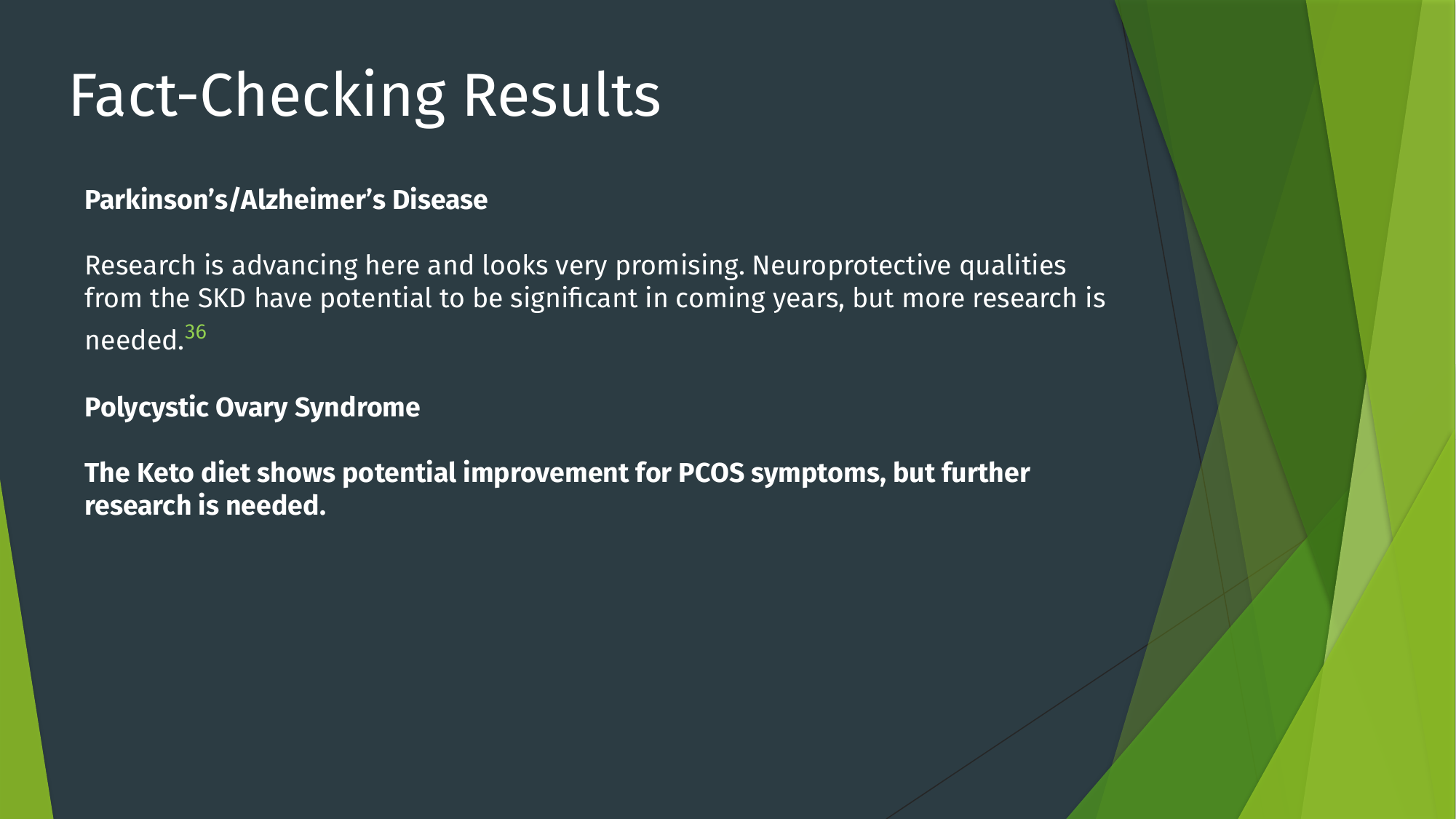

Fact-Checking Results
Parkinson’s/Alzheimer’s Disease

Research is advancing here and looks very promising. Neuroprotective qualities from the SKD have potential to be significant in coming years, but more research is needed.36

Polycystic Ovary Syndrome

The Keto diet shows potential improvement for PCOS symptoms, but further research is needed.